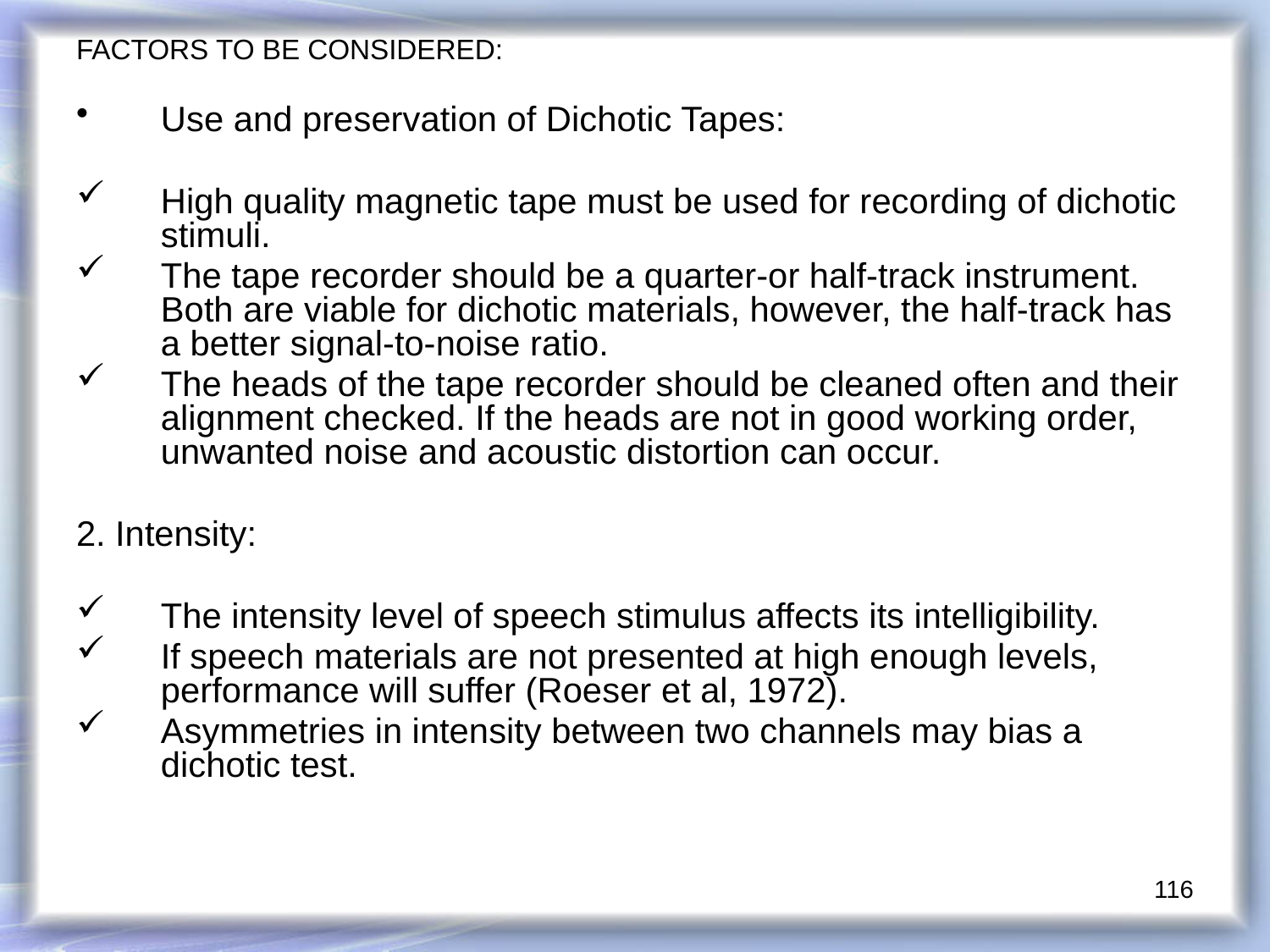

FACTORS TO BE CONSIDERED:

Use and preservation of Dichotic Tapes:

High quality magnetic tape must be used for recording of dichotic stimuli.
The tape recorder should be a quarter-or half-track instrument. Both are viable for dichotic materials, however, the half-track has a better signal-to-noise ratio.
The heads of the tape recorder should be cleaned often and their alignment checked. If the heads are not in good working order, unwanted noise and acoustic distortion can occur.

2. Intensity:

The intensity level of speech stimulus affects its intelligibility.
If speech materials are not presented at high enough levels, performance will suffer (Roeser et al, 1972).
Asymmetries in intensity between two channels may bias a dichotic test.

116